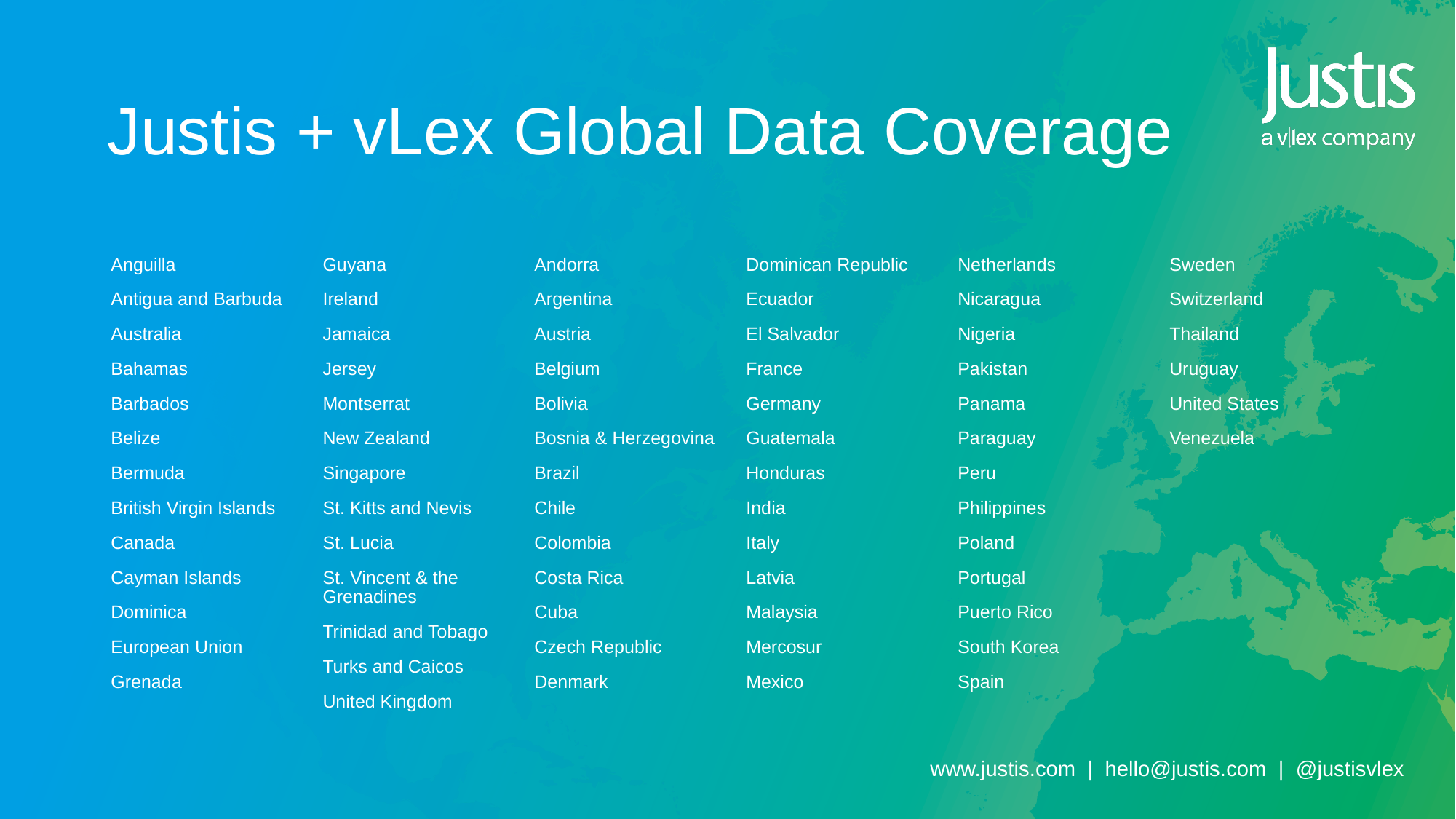

# Justis + vLex Global Data Coverage
Anguilla
Antigua and Barbuda
Australia
Bahamas
Barbados
Belize
Bermuda
British Virgin Islands
Canada
Cayman Islands
Dominica
European Union
Grenada
Guyana
Ireland
Jamaica
Jersey
Montserrat
New Zealand
Singapore
St. Kitts and Nevis
St. Lucia
St. Vincent & the Grenadines
Trinidad and Tobago
Turks and Caicos
United Kingdom
Andorra
Argentina
Austria
Belgium
Bolivia
Bosnia & Herzegovina
Brazil
Chile
Colombia
Costa Rica
Cuba
Czech Republic
Denmark
Dominican Republic
Ecuador
El Salvador
France
Germany
Guatemala
Honduras
India
Italy
Latvia
Malaysia
Mercosur
Mexico
Netherlands
Nicaragua
Nigeria
Pakistan
Panama
Paraguay
Peru
Philippines
Poland
Portugal
Puerto Rico
South Korea
Spain
Sweden
Switzerland
Thailand
Uruguay
United States
Venezuela